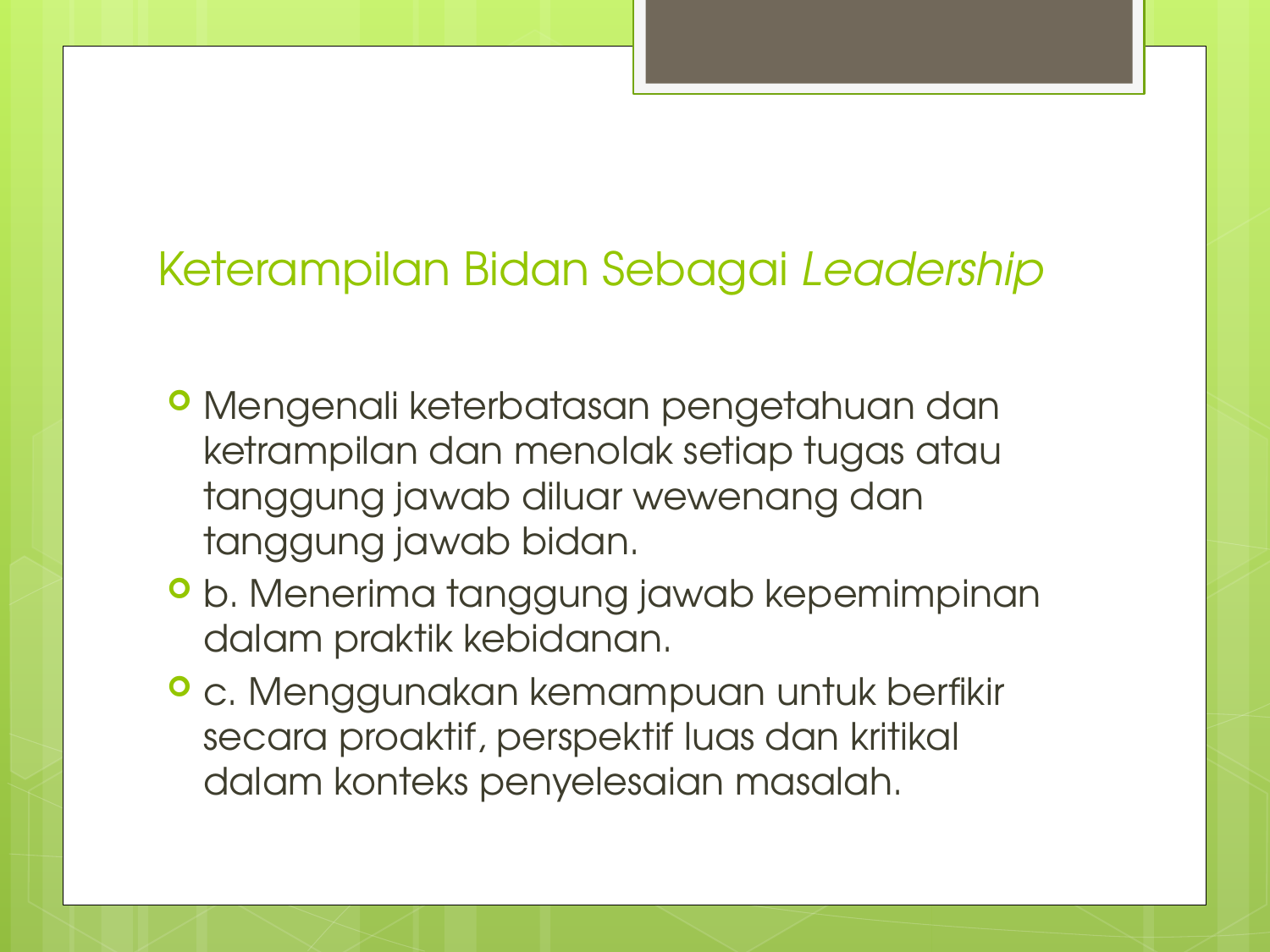

# Keterampilan Bidan Sebagai Leadership

Mengenali keterbatasan pengetahuan dan ketrampilan dan menolak setiap tugas atau tanggung jawab diluar wewenang dan tanggung jawab bidan.
b. Menerima tanggung jawab kepemimpinan dalam praktik kebidanan.
c. Menggunakan kemampuan untuk berfikir secara proaktif, perspektif luas dan kritikal dalam konteks penyelesaian masalah.